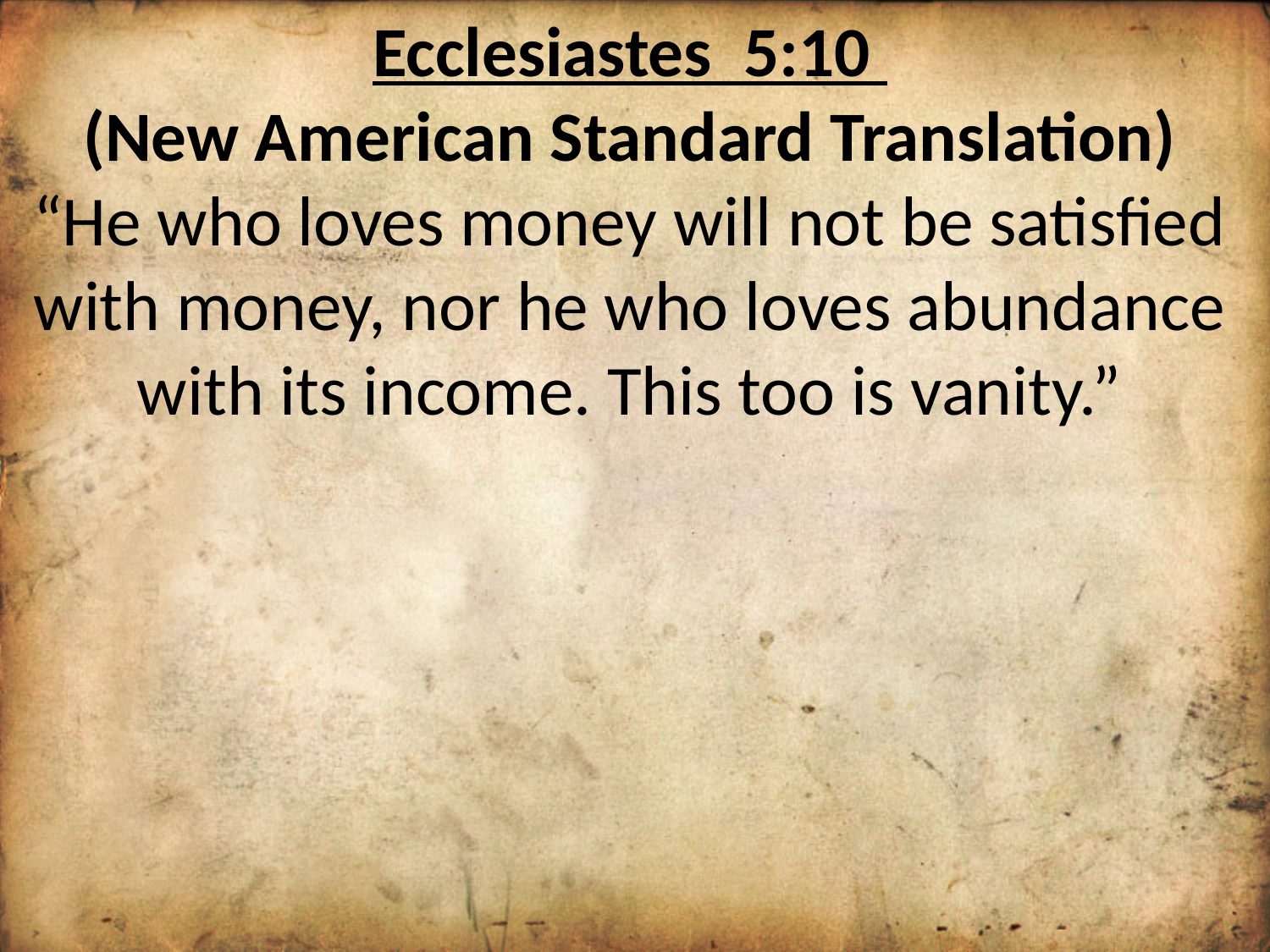

Ecclesiastes  5:10
(New American Standard Translation)
“He who loves money will not be satisfied with money, nor he who loves abundance with its income. This too is vanity.”